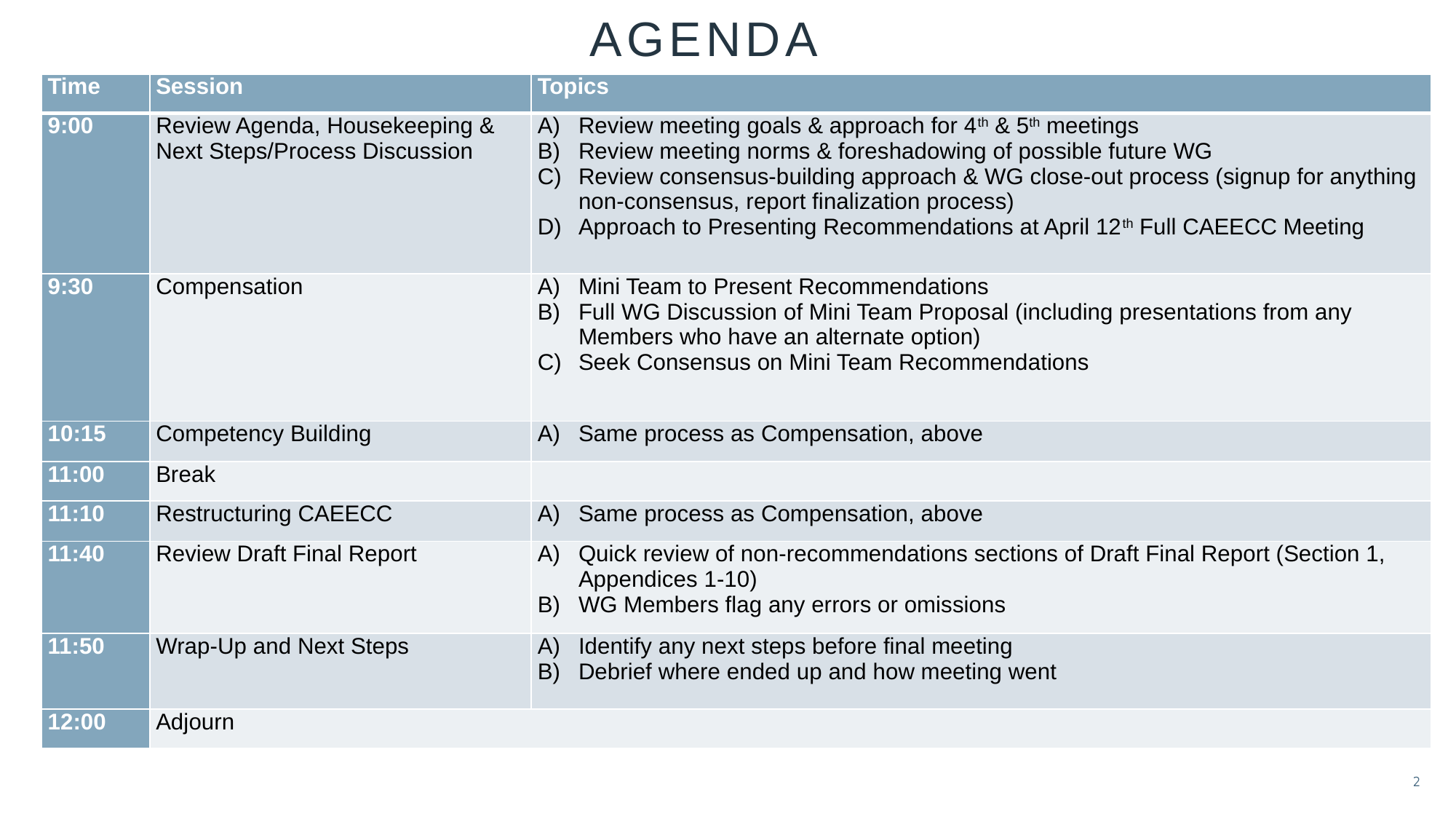

# Agenda
| Time | Session | Topics |
| --- | --- | --- |
| 9:00 | Review Agenda, Housekeeping & Next Steps/Process Discussion | Review meeting goals & approach for 4th & 5th meetings Review meeting norms & foreshadowing of possible future WG Review consensus-building approach & WG close-out process (signup for anything non-consensus, report finalization process) Approach to Presenting Recommendations at April 12th Full CAEECC Meeting |
| 9:30 | Compensation | Mini Team to Present Recommendations Full WG Discussion of Mini Team Proposal (including presentations from any Members who have an alternate option) Seek Consensus on Mini Team Recommendations |
| 10:15 | Competency Building | Same process as Compensation, above |
| 11:00 | Break |  |
| 11:10 | Restructuring CAEECC | Same process as Compensation, above |
| 11:40 | Review Draft Final Report | Quick review of non-recommendations sections of Draft Final Report (Section 1, Appendices 1-10) WG Members flag any errors or omissions |
| 11:50 | Wrap-Up and Next Steps | Identify any next steps before final meeting Debrief where ended up and how meeting went |
| 12:00 | Adjourn |  |
2